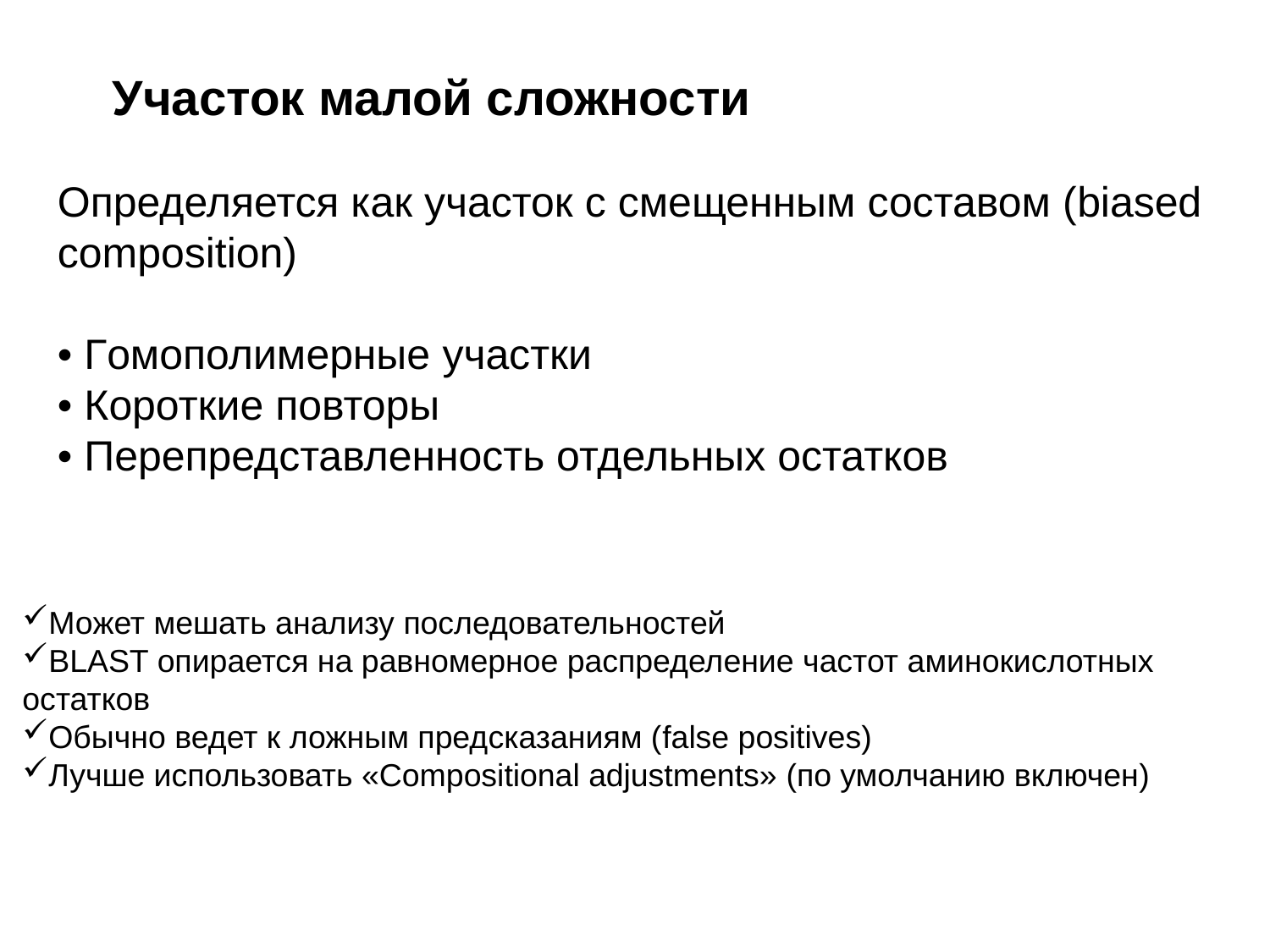

Участок малой сложности
Определяется как участок с смещенным составом (biased composition)

• Гомополимерные участки
• Короткие повторы
• Перепредставленность отдельных остатков

Может мешать анализу последовательностей
BLAST опирается на равномерное распределение частот аминокислотных остатков
Обычно ведет к ложным предсказаниям (false positives)
Лучше использовать «Compositional adjustments» (по умолчанию включен)